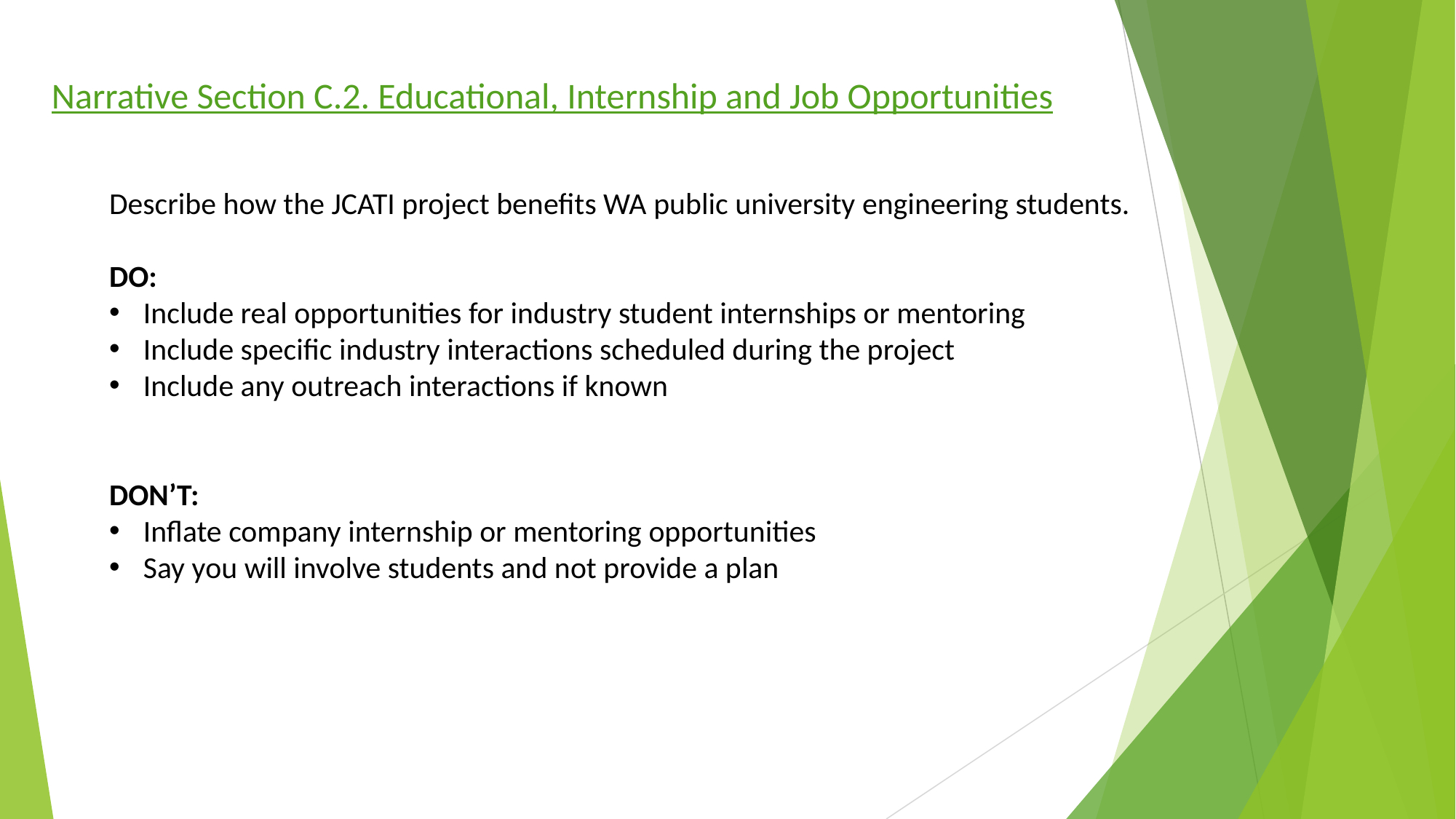

Narrative Section C.2. Educational, Internship and Job Opportunities

Describe how the JCATI project benefits WA public university engineering students.

DO:
Include real opportunities for industry student internships or mentoring
Include specific industry interactions scheduled during the project
Include any outreach interactions if known

DON’T:
Inflate company internship or mentoring opportunities
Say you will involve students and not provide a plan